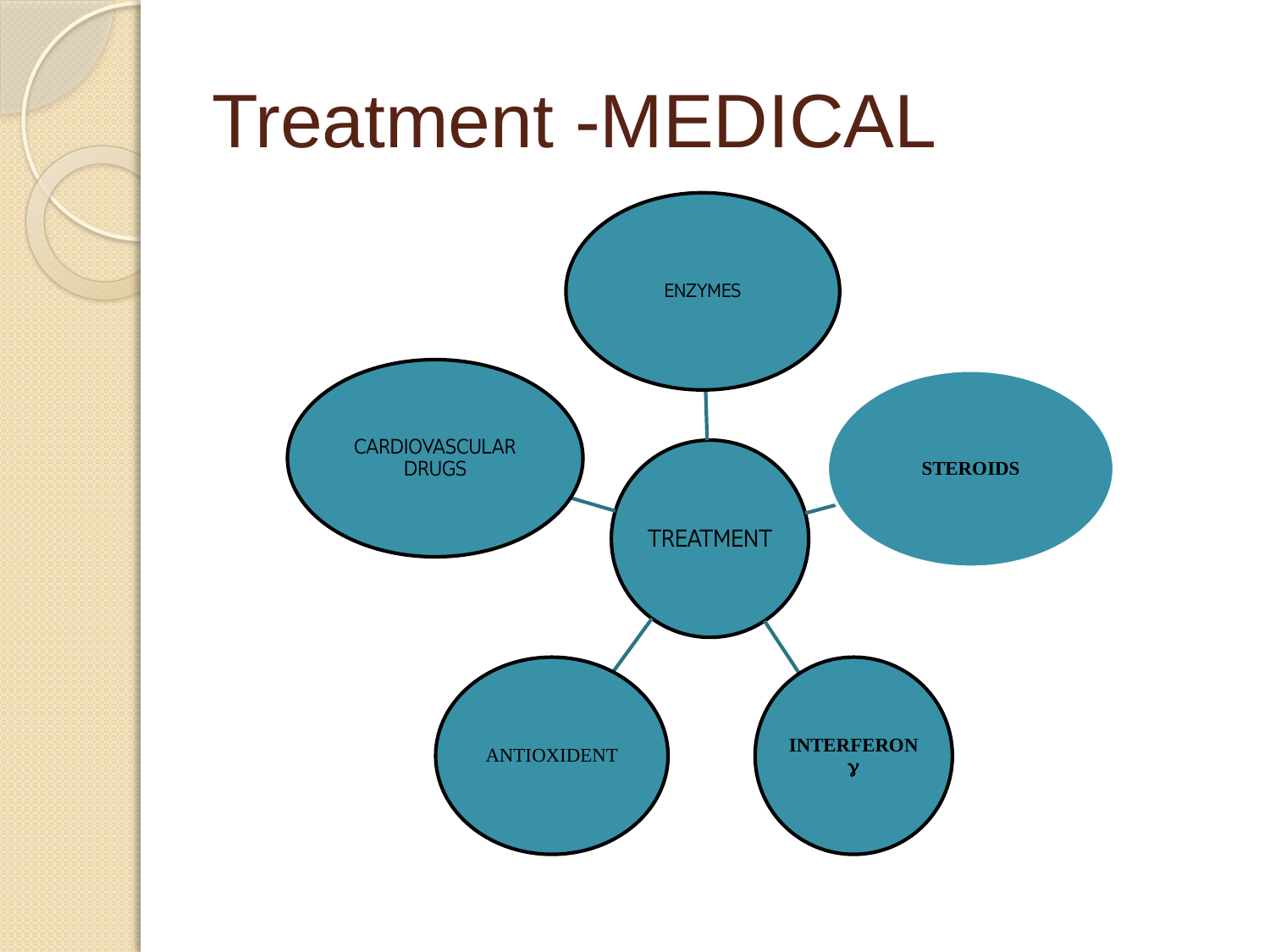

# Treatment -MEDICAL
TREATMENT

ENZYMES

STEROIDS

INTERFERON γ

ANTIOXIDENT

CARDIOVASCULAR DRUGS